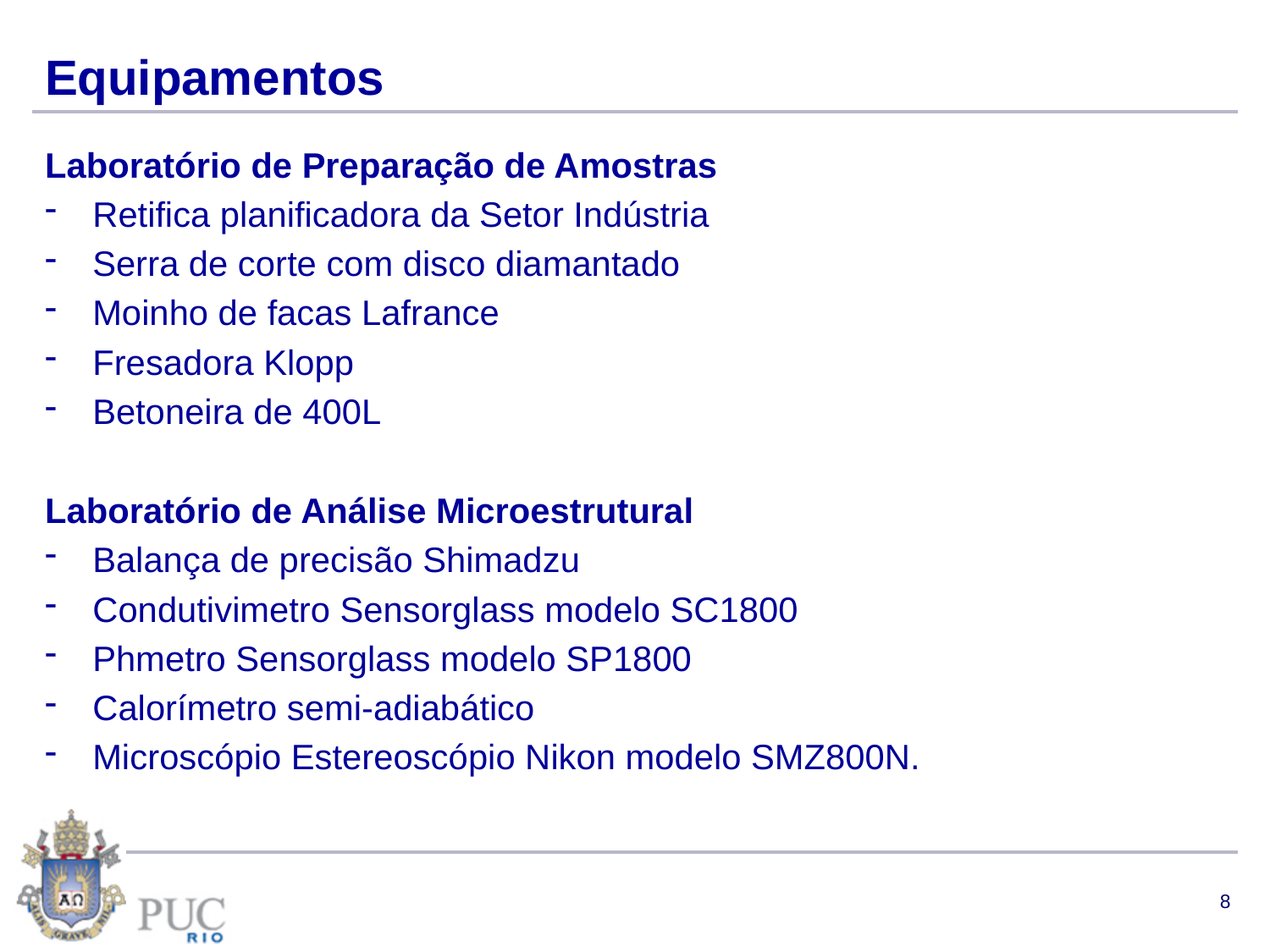

# Equipamentos
Laboratório de Preparação de Amostras
Retifica planificadora da Setor Indústria
Serra de corte com disco diamantado
Moinho de facas Lafrance
Fresadora Klopp
Betoneira de 400L

Laboratório de Análise Microestrutural
Balança de precisão Shimadzu
Condutivimetro Sensorglass modelo SC1800
Phmetro Sensorglass modelo SP1800
Calorímetro semi-adiabático
Microscópio Estereoscópio Nikon modelo SMZ800N.